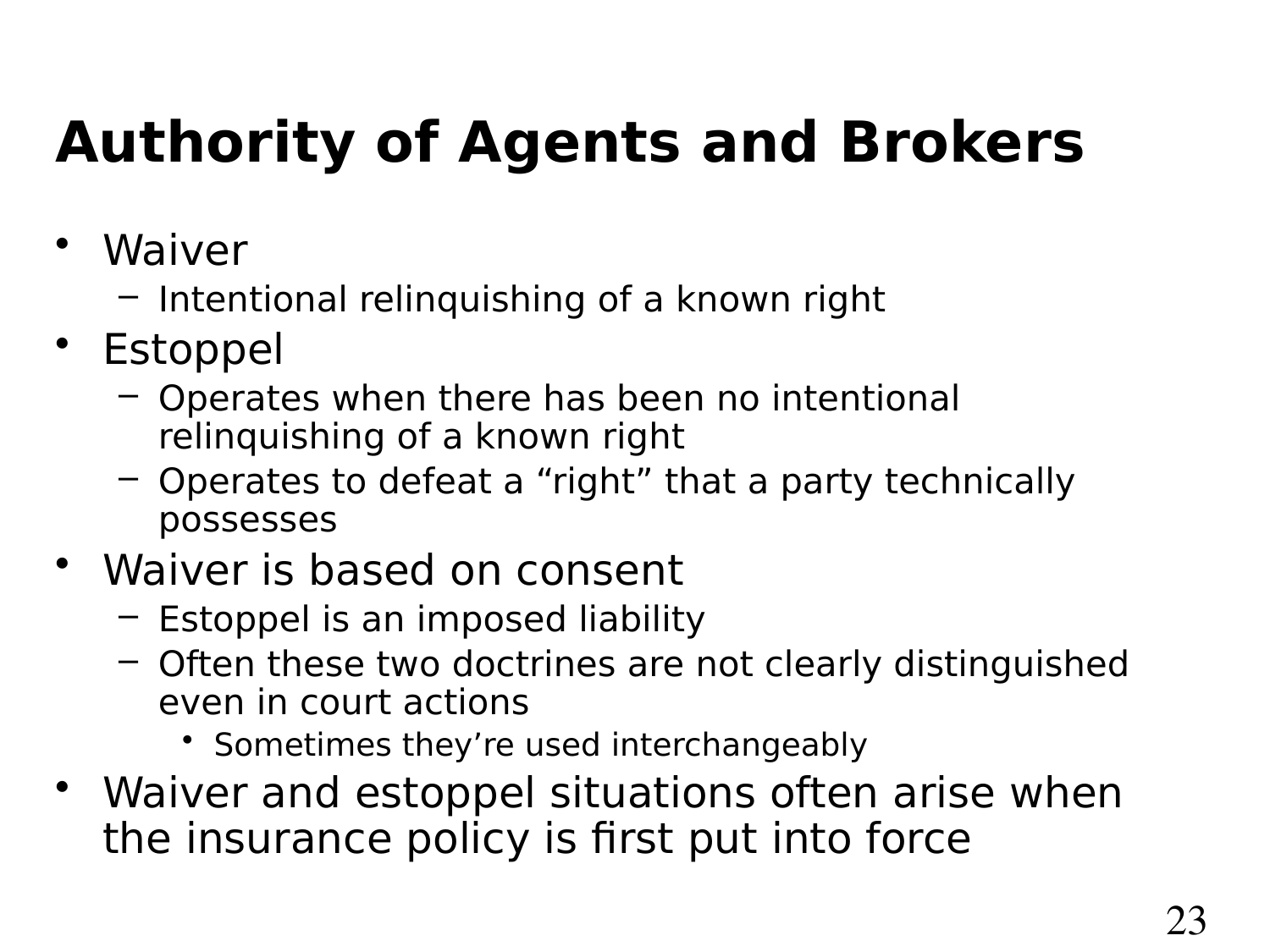

# Authority of Agents and Brokers
Waiver
Intentional relinquishing of a known right
Estoppel
Operates when there has been no intentional relinquishing of a known right
Operates to defeat a “right” that a party technically possesses
Waiver is based on consent
Estoppel is an imposed liability
Often these two doctrines are not clearly distinguished even in court actions
Sometimes they’re used interchangeably
Waiver and estoppel situations often arise when the insurance policy is first put into force
23